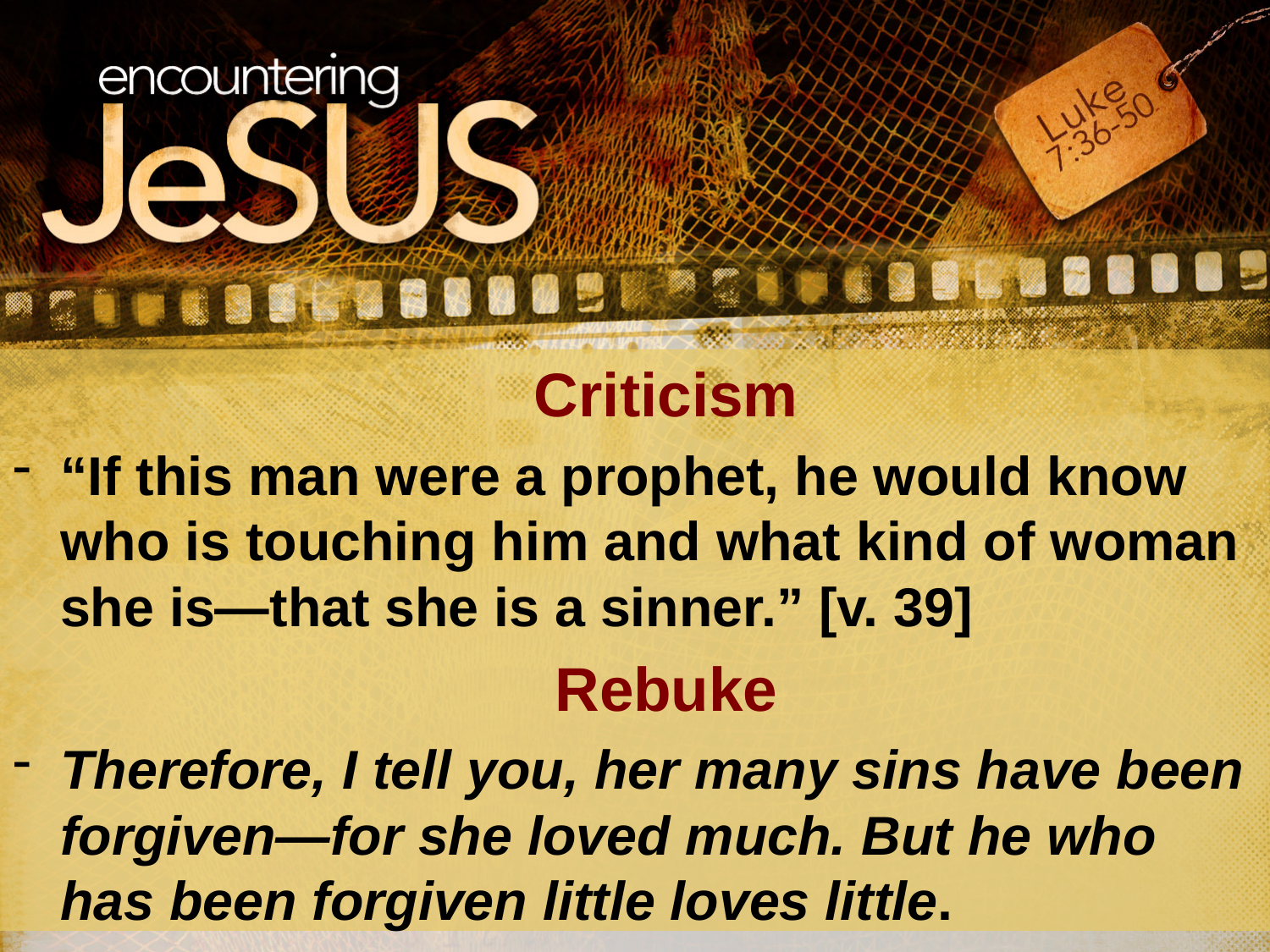

Criticism
“If this man were a prophet, he would know who is touching him and what kind of woman she is—that she is a sinner.” [v. 39]
    Rebuke
Therefore, I tell you, her many sins have been forgiven—for she loved much. But he who has been forgiven little loves little.